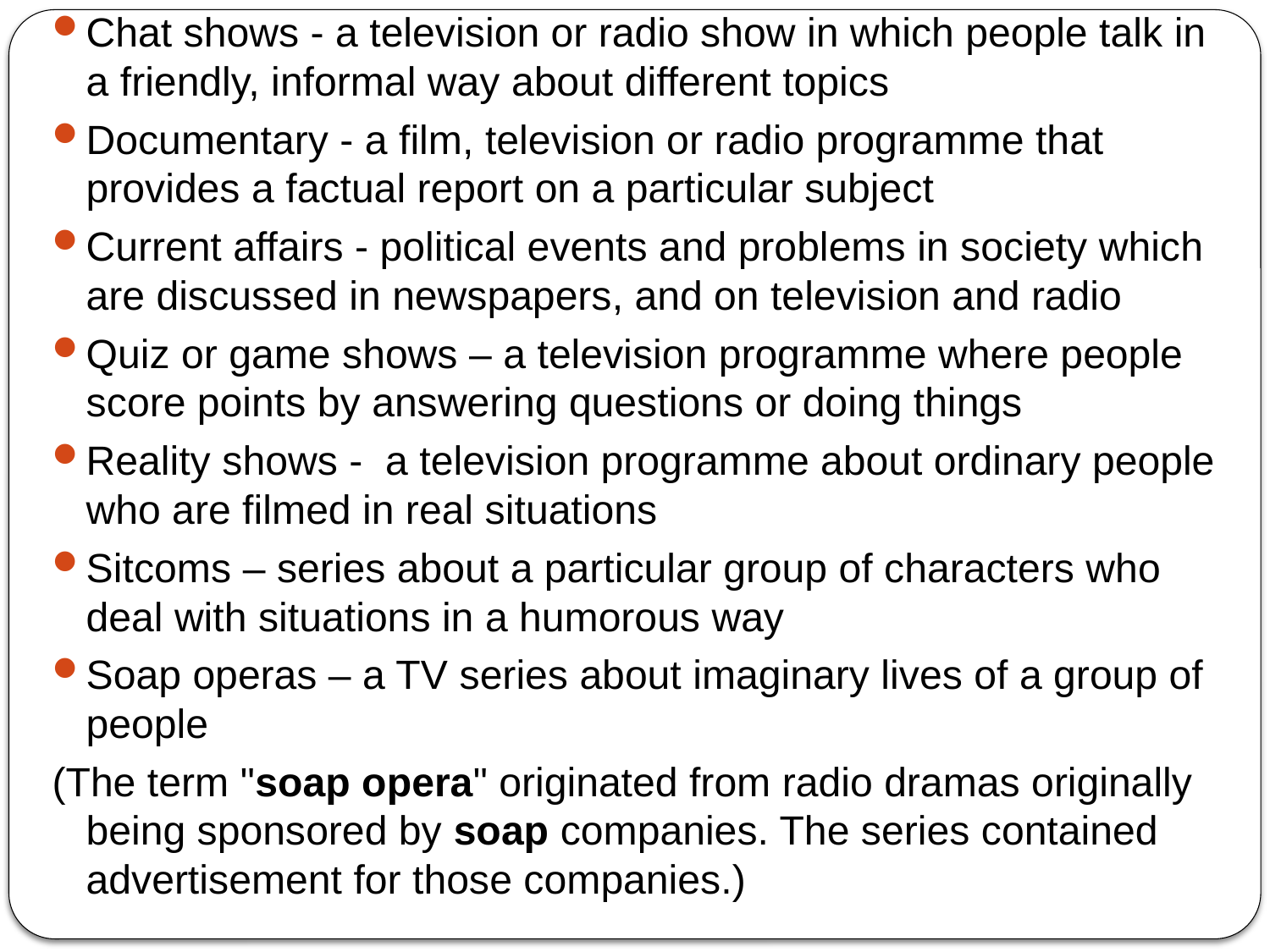

Chat shows - a television or radio show in which people talk in a friendly, informal way about different topics
Documentary - a film, television or radio programme that provides a factual report on a particular subject
Current affairs - political events and problems in society which are discussed in newspapers, and on television and radio
Quiz or game shows – a television programme where people score points by answering questions or doing things
Reality shows -  a television programme about ordinary people who are filmed in real situations
Sitcoms – series about a particular group of characters who deal with situations in a humorous way
Soap operas – a TV series about imaginary lives of a group of people
(The term "soap opera" originated from radio dramas originally being sponsored by soap companies. The series contained advertisement for those companies.)